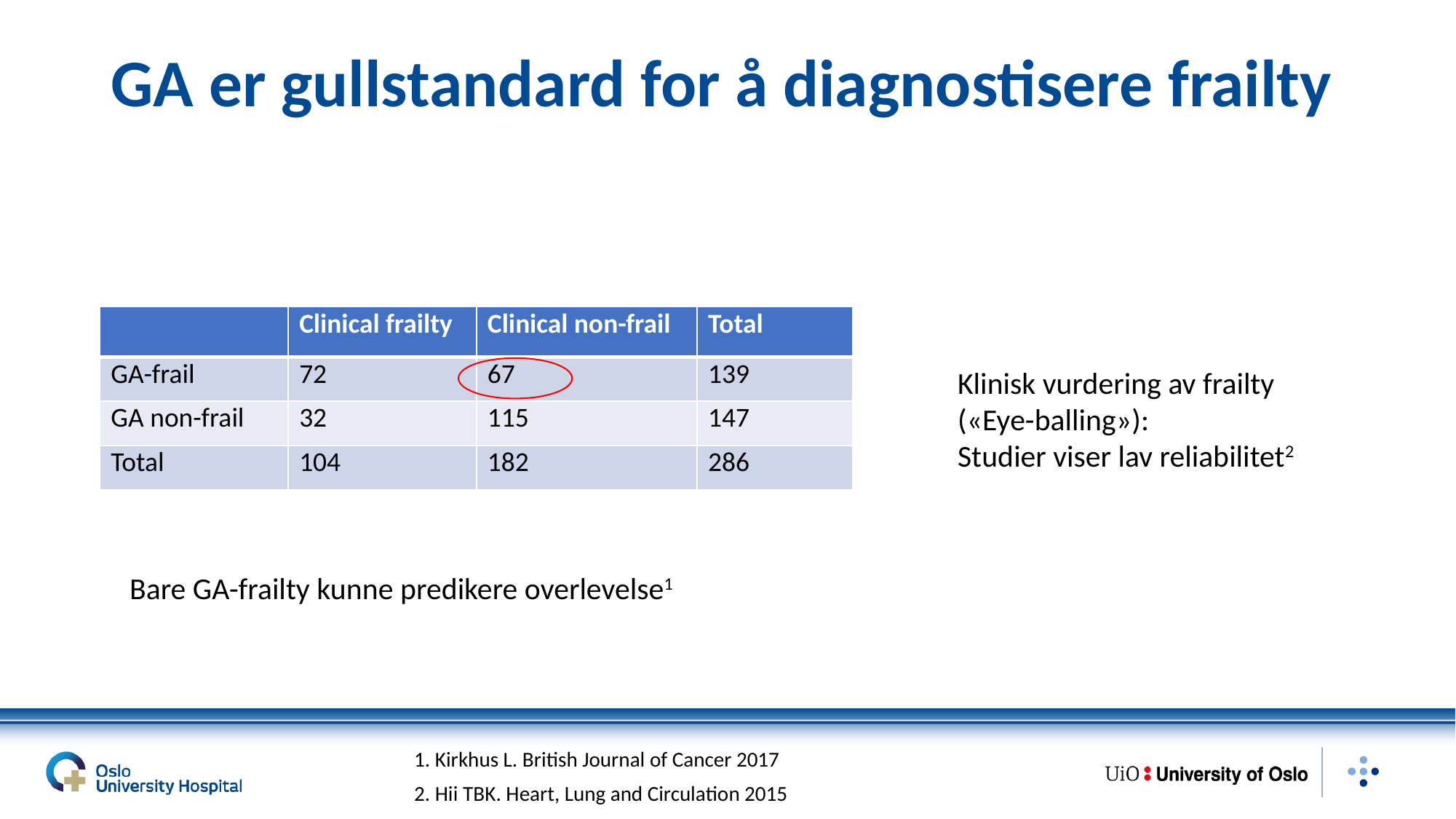

# GA er gullstandard for å diagnostisere frailty
|  | Clinical frailty | Clinical non-frail | Total |
| --- | --- | --- | --- |
| GA-frail | 72 | 67 | 139 |
| GA non-frail | 32 | 115 | 147 |
| Total | 104 | 182 | 286 |

Klinisk vurdering av frailty («Eye-balling»):
Studier viser lav reliabilitet2
Bare GA-frailty kunne predikere overlevelse1
1. Kirkhus L. British Journal of Cancer 2017
2. Hii TBK. Heart, Lung and Circulation 2015